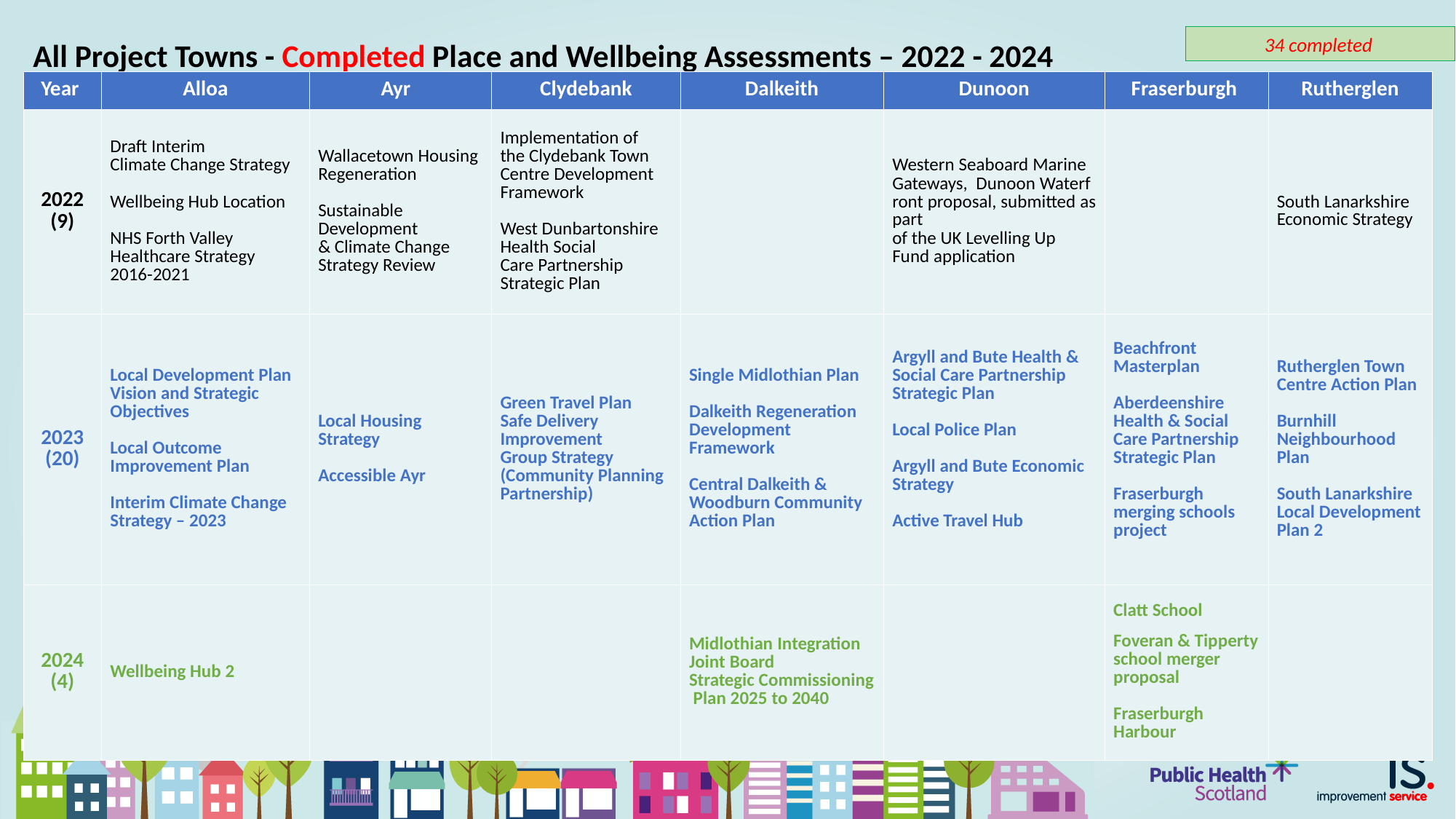

34 completed
# All Project Towns - Completed Place and Wellbeing Assessments – 2022 - 2024
| Year | Alloa​ | ​Ayr  ​ | Clydebank​ | Dalkeith | Dunoon​ | Fraserburgh | Rutherglen​ |
| --- | --- | --- | --- | --- | --- | --- | --- |
| 2022 (9) | Draft Interim Climate Change Strategy​ Wellbeing Hub Location  NHS Forth Valley Healthcare Strategy 2016-2021 | Wallacetown Housing  Regeneration​ Sustainable Development & Climate Change Strategy Review​ | Implementation of the Clydebank Town Centre Development Framework  ​ West Dunbartonshire Health Social Care Partnership  Strategic Plan​ |  | Western Seaboard Marine  Gateways,  Dunoon Waterfront proposal, submitted as part of the UK Levelling Up       Fund application |  | South Lanarkshire  Economic Strategy ​ |
| 2023 (20) | Local Development Plan Vision and Strategic Objectives  Local Outcome Improvement Plan  Interim Climate Change Strategy – 2023 | Local Housing Strategy Accessible Ayr | Green Travel Plan  Safe Delivery  Improvement Group Strategy (Community Planning Partnership) | Single Midlothian Plan  Dalkeith Regeneration Development Framework  Central Dalkeith & Woodburn Community Action Plan | Argyll and Bute Health & Social Care Partnership Strategic Plan​ Local Police Plan  Argyll and Bute Economic Strategy Active Travel Hub | Beachfront Masterplan Aberdeenshire Health & Social Care Partnership Strategic Plan  Fraserburgh merging schools project | ​Rutherglen Town Centre Action Plan Burnhill Neighbourhood Plan  South Lanarkshire Local Development Plan 2 |
| 2024 (4) | Wellbeing Hub 2 |  |  | Midlothian Integration Joint Board Strategic Commissioning Plan 2025 to 2040 |  | Clatt School Foveran & Tipperty school merger proposal Fraserburgh Harbour |  |